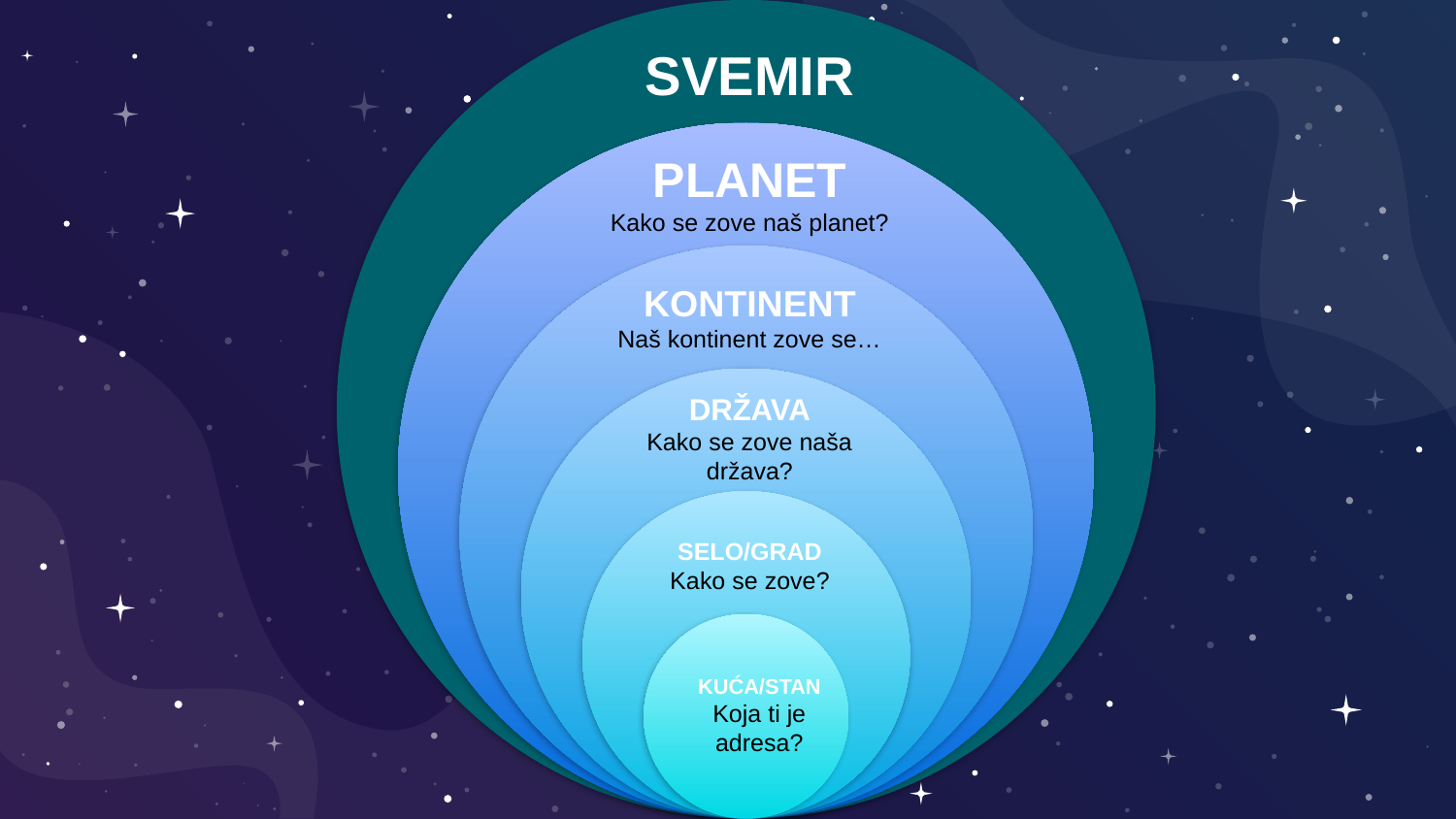

SVEMIR
#
PLANET
Kako se zove naš planet?
KONTINENT
Naš kontinent zove se…
DRŽAVA
Kako se zove naša država?

SELO/GRAD
Kako se zove?

KUĆA/STAN
Koja ti je adresa?